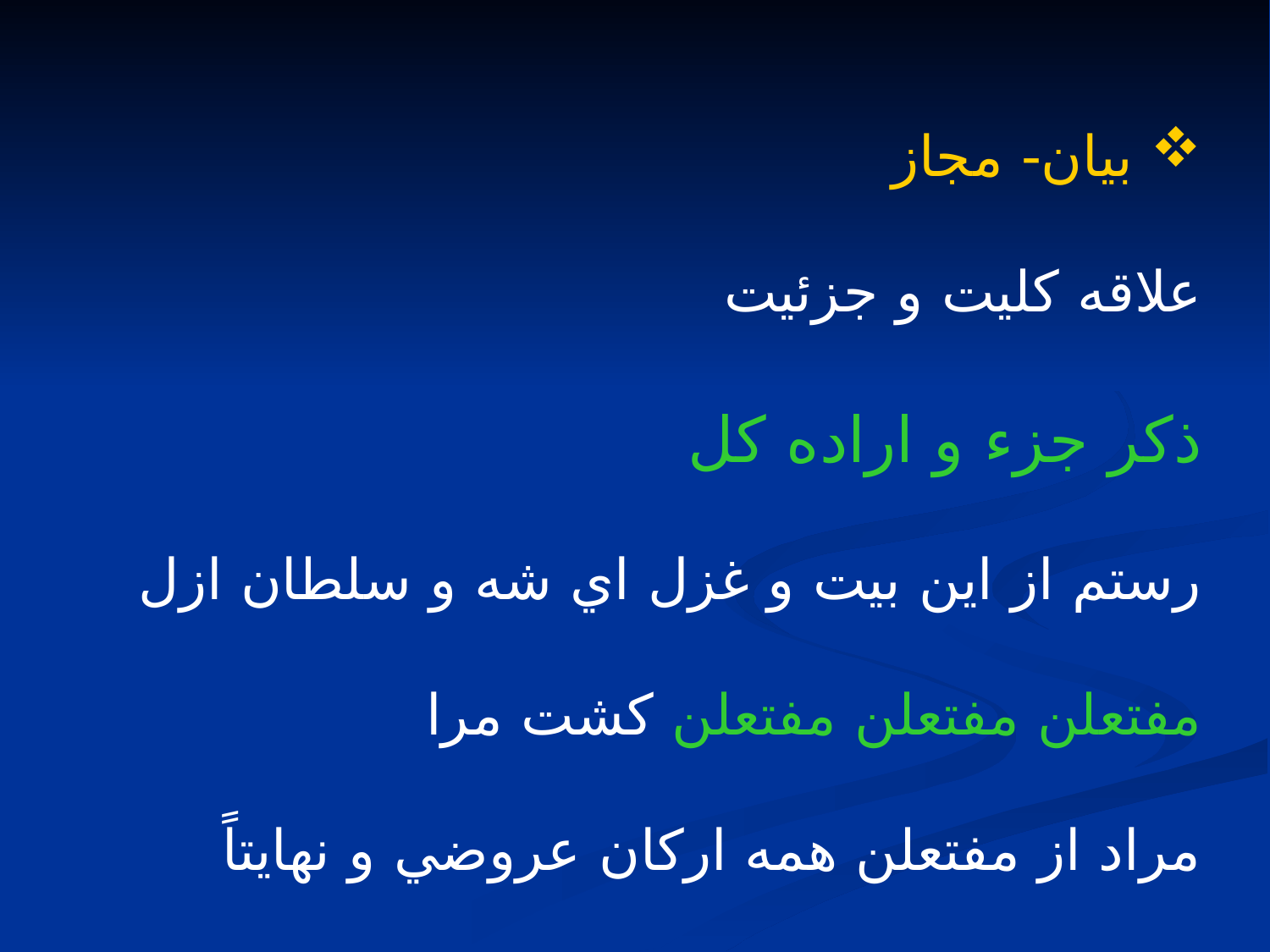

بيان- مجاز
علاقه كليت و جزئيت
ذكر جزء و اراده كل
رستم از اين بيت و غزل اي شه و سلطان ازل
مفتعلن مفتعلن مفتعلن كشت مرا
مراد از مفتعلن همه اركان عروضي و نهايتاً عروض است.